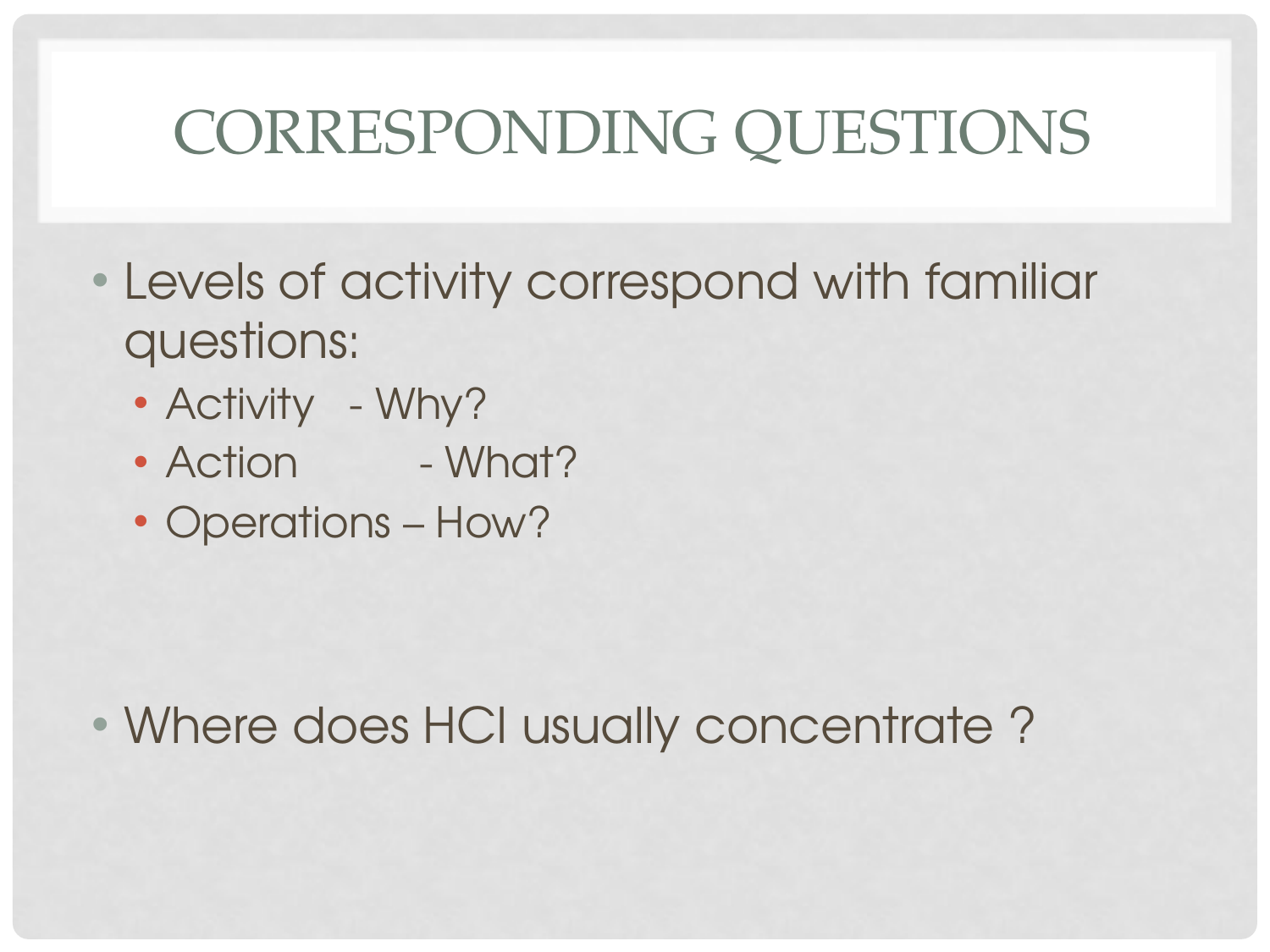

# Corresponding Questions
Levels of activity correspond with familiar questions:
Activity   - Why?
Action	- What?
Operations – How?

Where does HCI usually concentrate ?